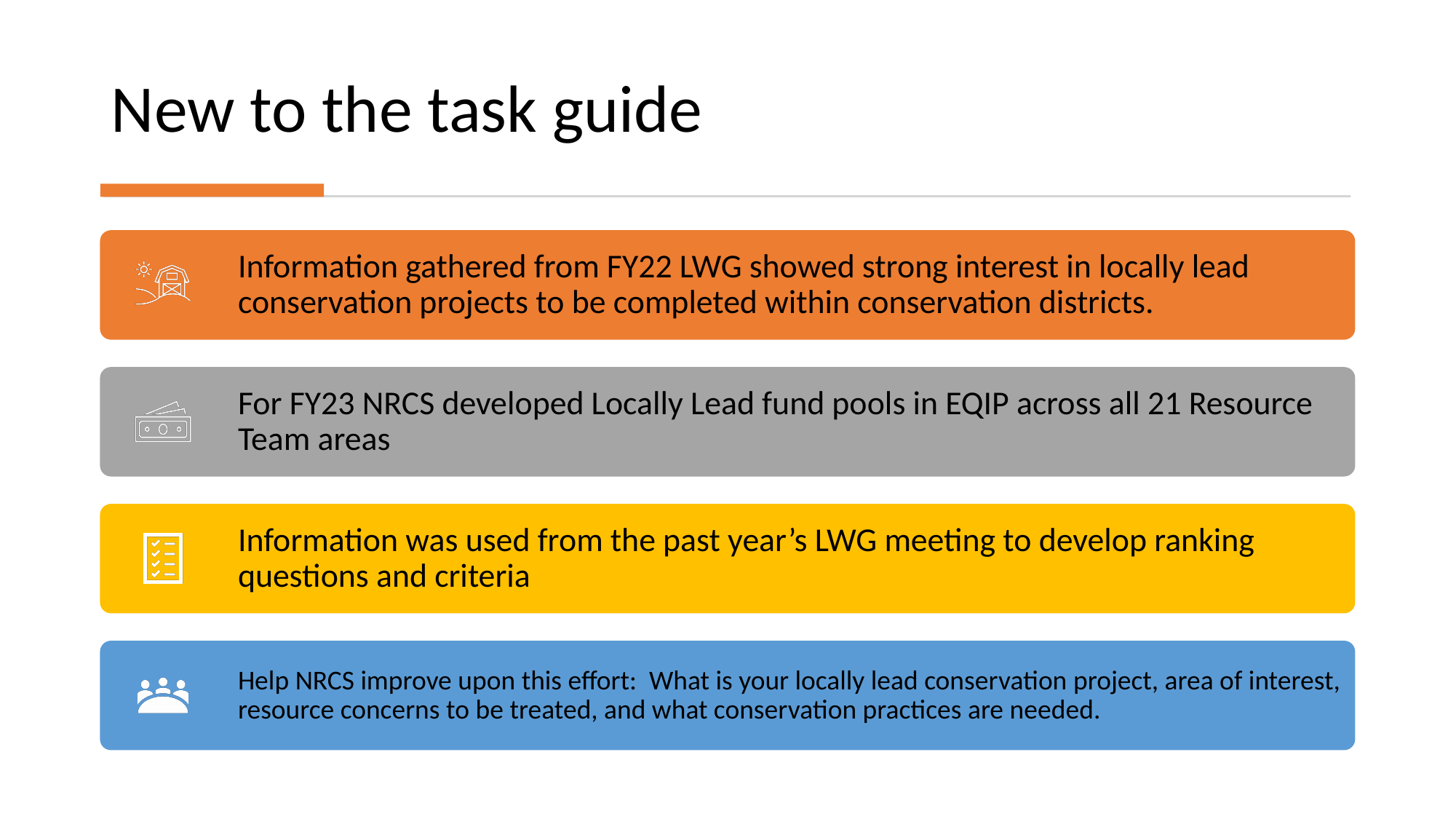

# New to the task guide

Information gathered from FY22 LWG showed strong interest in locally lead conservation projects to be completed within conservation districts.
For FY23 NRCS developed Locally Lead fund pools in EQIP across all 21 Resource Team areas
Information was used from the past year’s LWG meeting to develop ranking questions and criteria
Help NRCS improve upon this effort:  What is your locally lead conservation project, area of interest, resource concerns to be treated, and what conservation practices are needed.